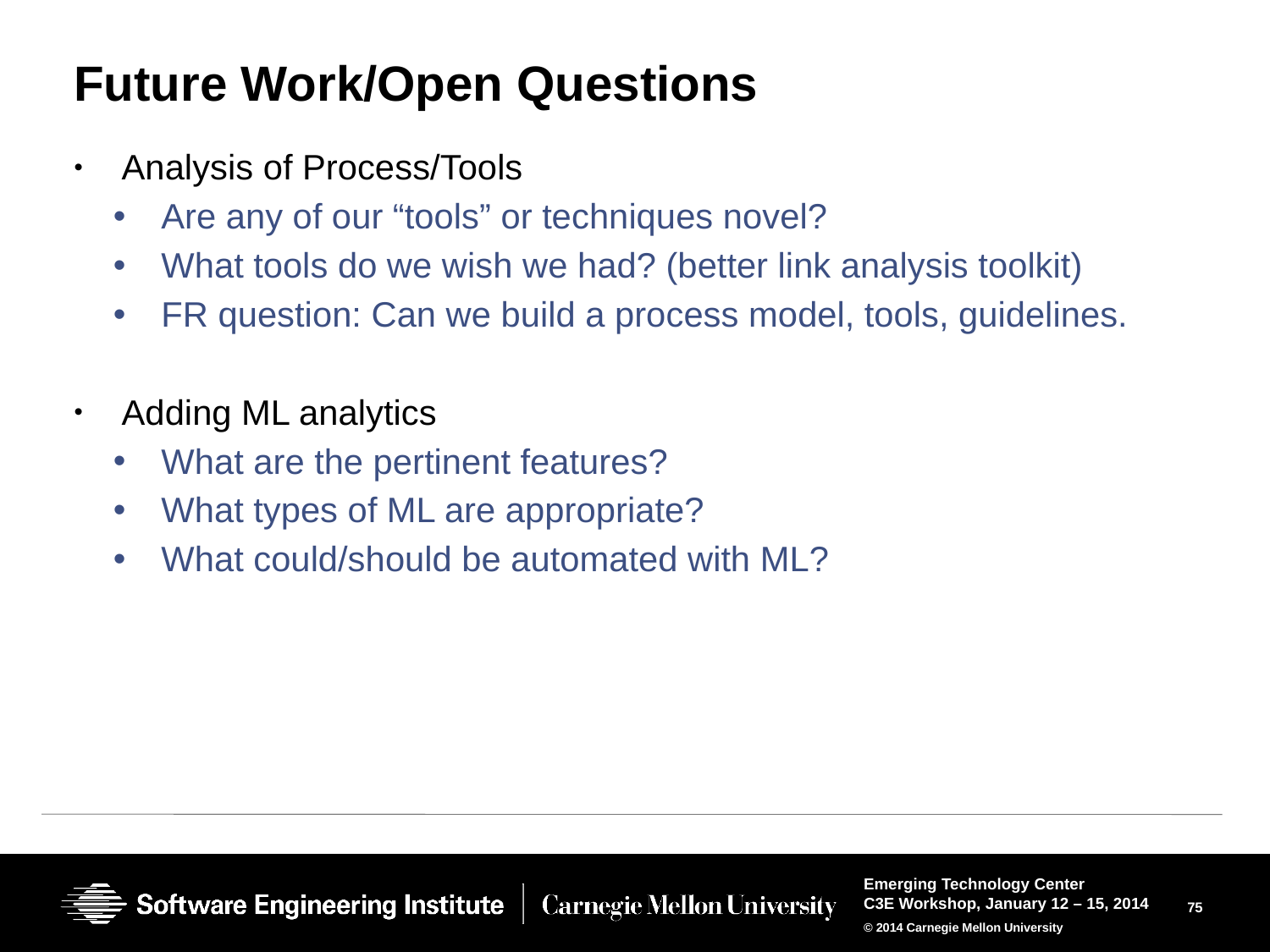

# Future Work/Open Questions
Analysis of Process/Tools
Are any of our “tools” or techniques novel?
What tools do we wish we had? (better link analysis toolkit)
FR question: Can we build a process model, tools, guidelines.

Adding ML analytics
What are the pertinent features?
What types of ML are appropriate?
What could/should be automated with ML?